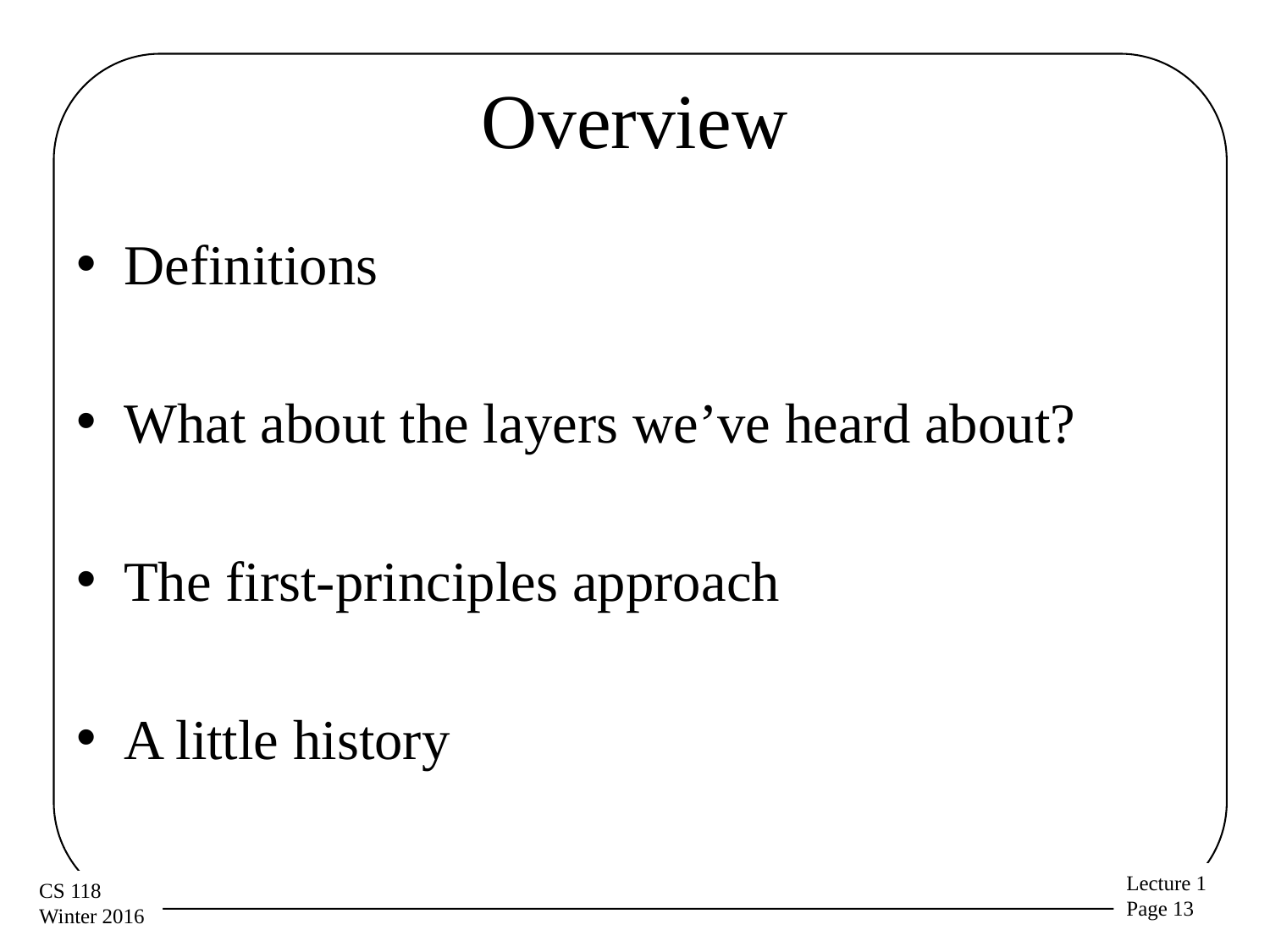

# Overview
Definitions

What about the layers we’ve heard about?

The first-principles approach

A little history